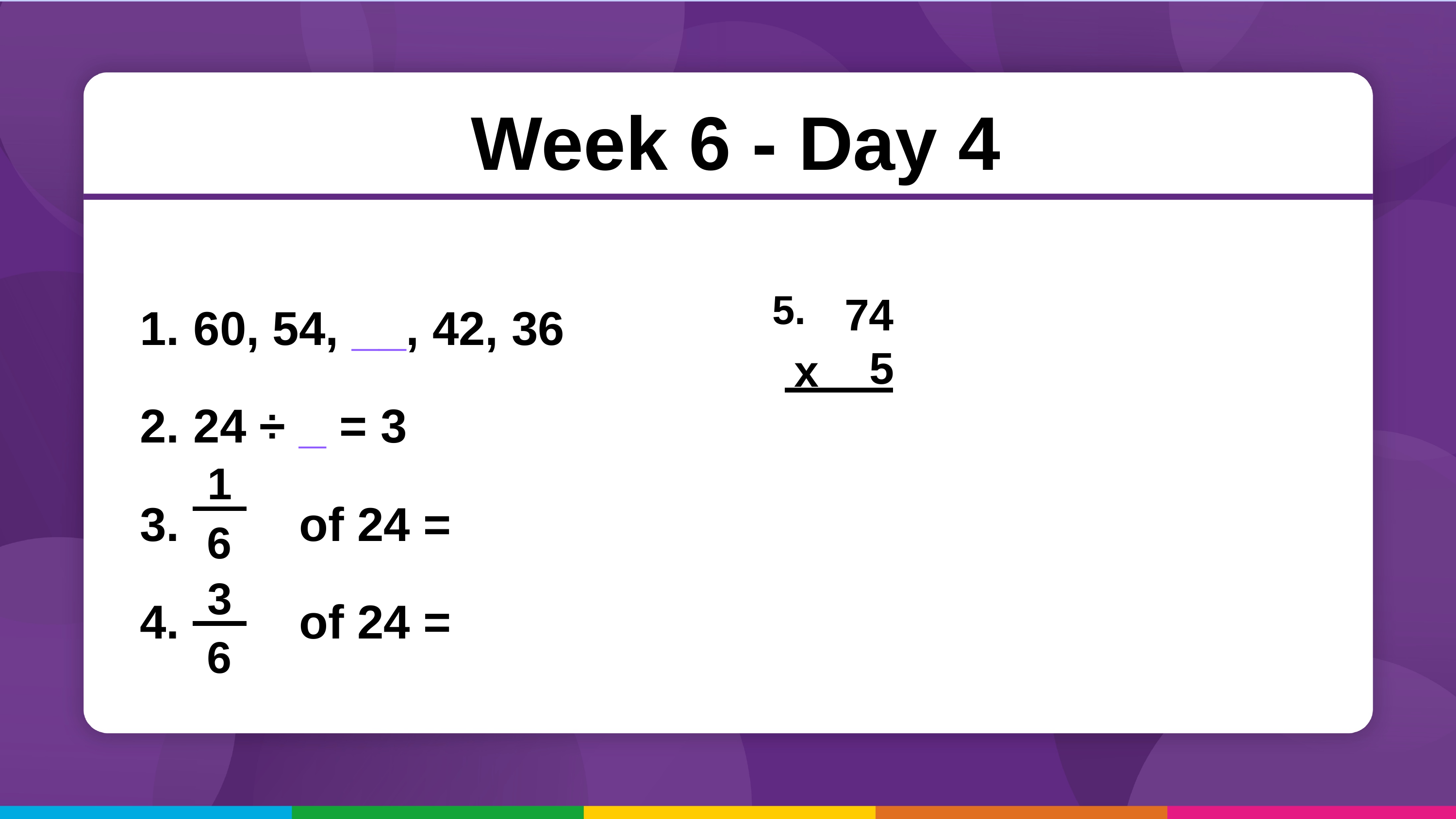

Week 6 - Day 4
5.

 60, 54, __, 42, 36
 24 ÷ _ = 3
         of 24 =
         of 24 =
74
5
x
1
6
3
6